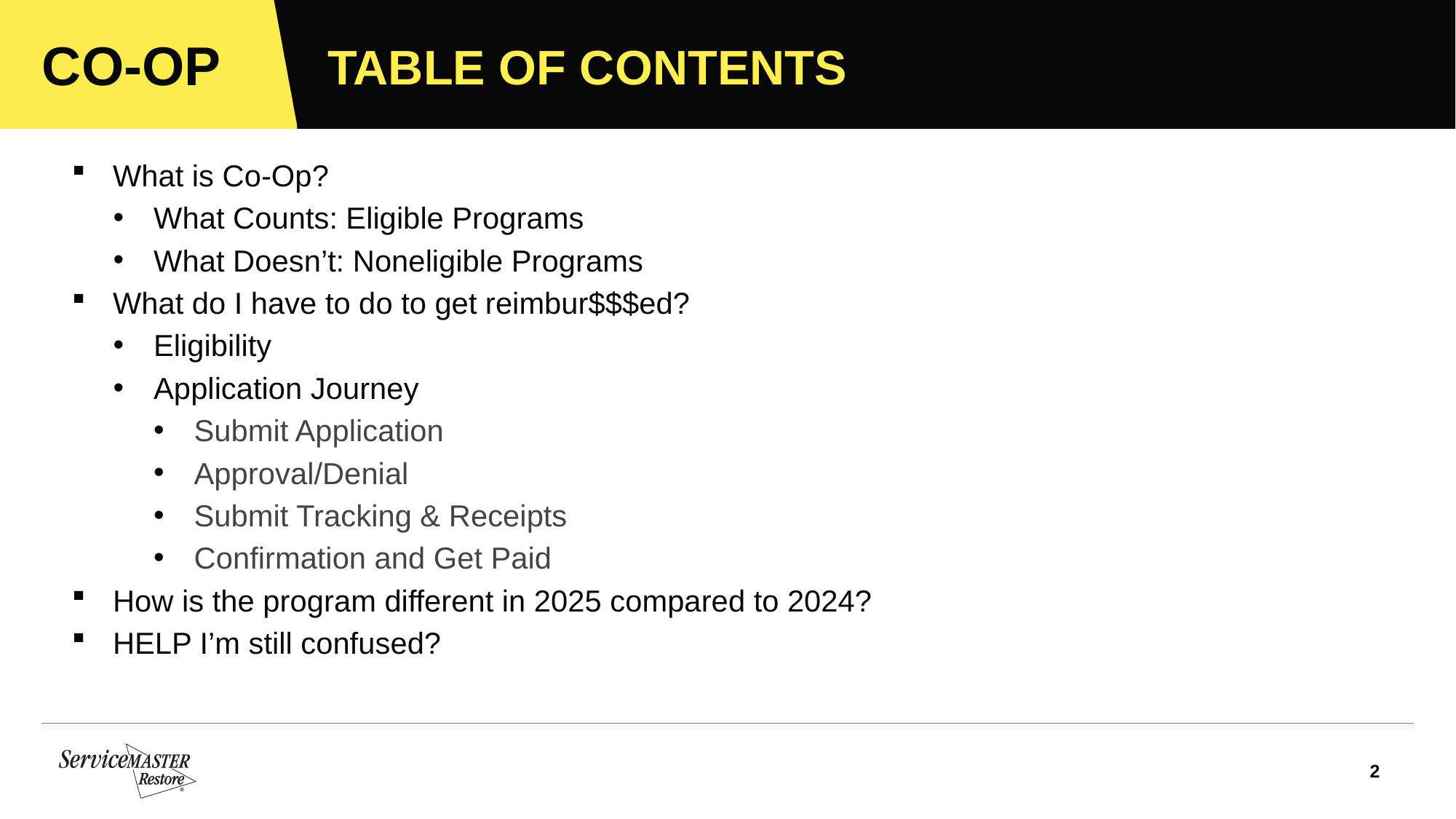

# Table of contents
What is Co-Op?
What Counts: Eligible Programs
What Doesn’t: Noneligible Programs
What do I have to do to get reimbur$$$ed?
Eligibility
Application Journey
Submit Application
Approval/Denial
Submit Tracking & Receipts
Confirmation and Get Paid
How is the program different in 2025 compared to 2024?
HELP I’m still confused?

2